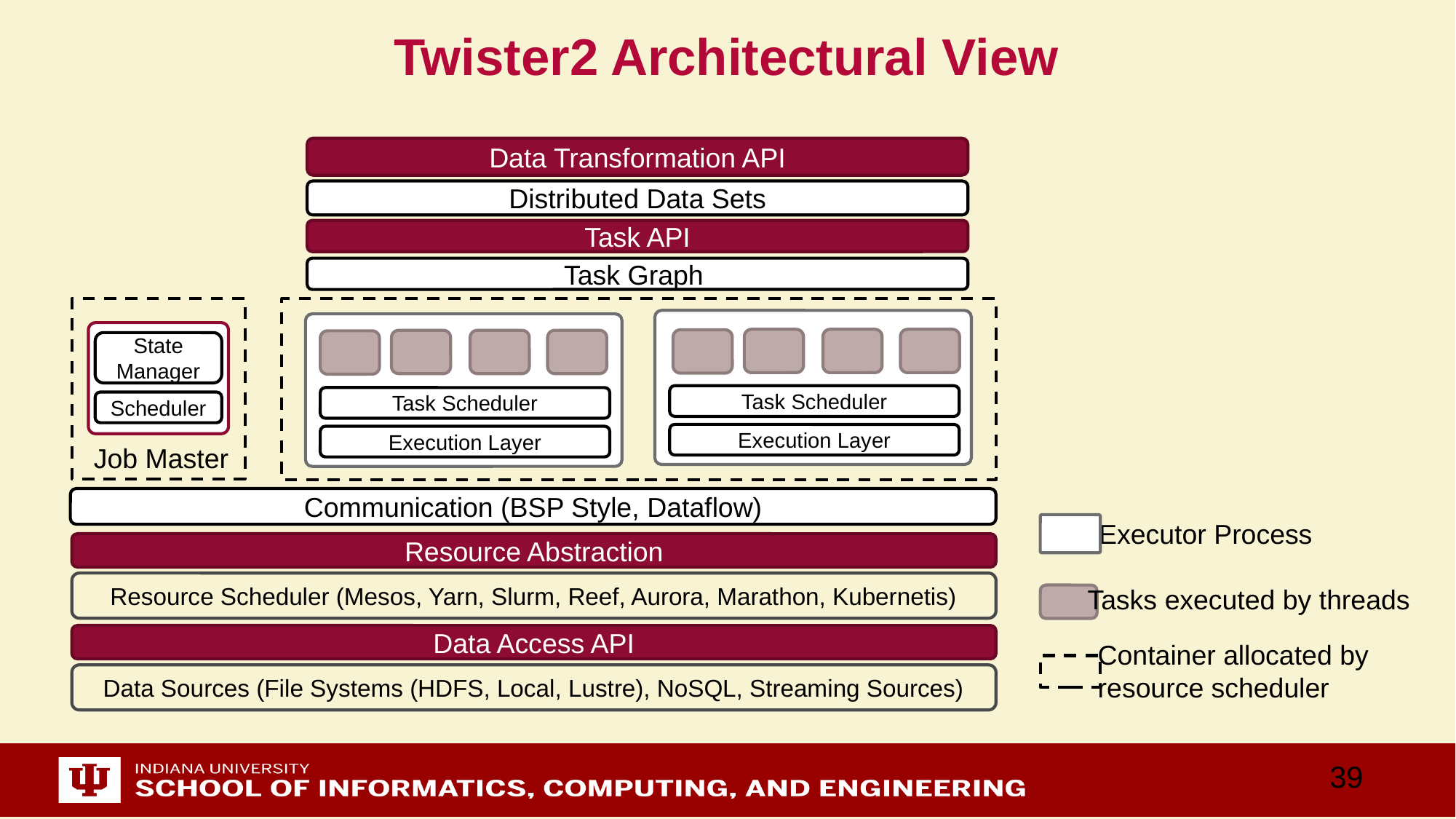

# Twister2 Architectural View
Data Transformation API
Distributed Data Sets
Task API
Task Graph

State Manager
Task Scheduler
Task Scheduler
Scheduler
Execution Layer
Execution Layer
Job Master
Communication (BSP Style, Dataflow)
Executor Process

Resource Abstraction
Resource Scheduler (Mesos, Yarn, Slurm, Reef, Aurora, Marathon, Kubernetis)
Tasks executed by threads

Data Access API
Container allocated by
resource scheduler

Data Sources (File Systems (HDFS, Local, Lustre), NoSQL, Streaming Sources)
39